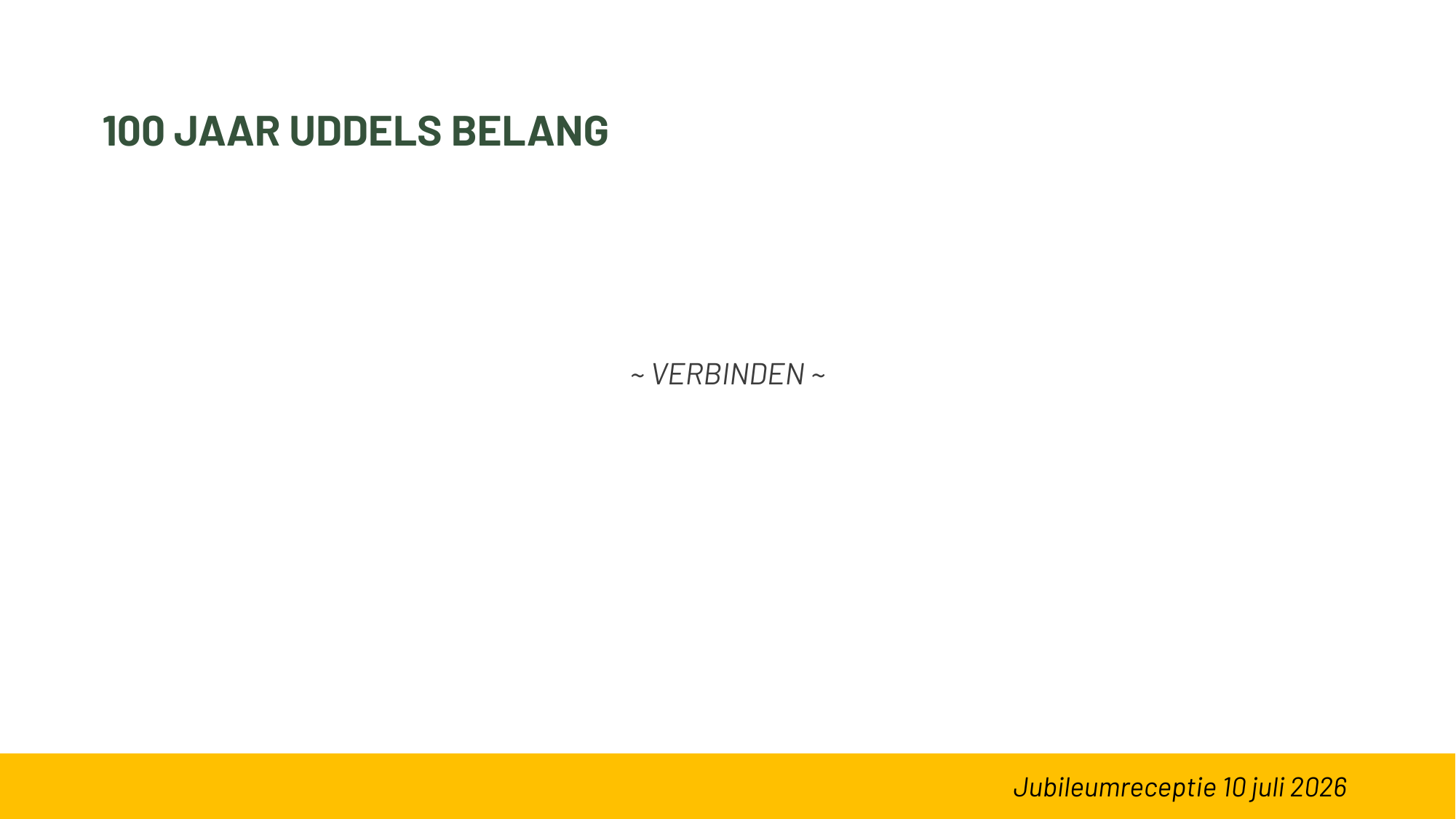

100 JAAR UDDELS BELANG
~ VERBINDEN ~

Jubileumreceptie 10 juli 2026